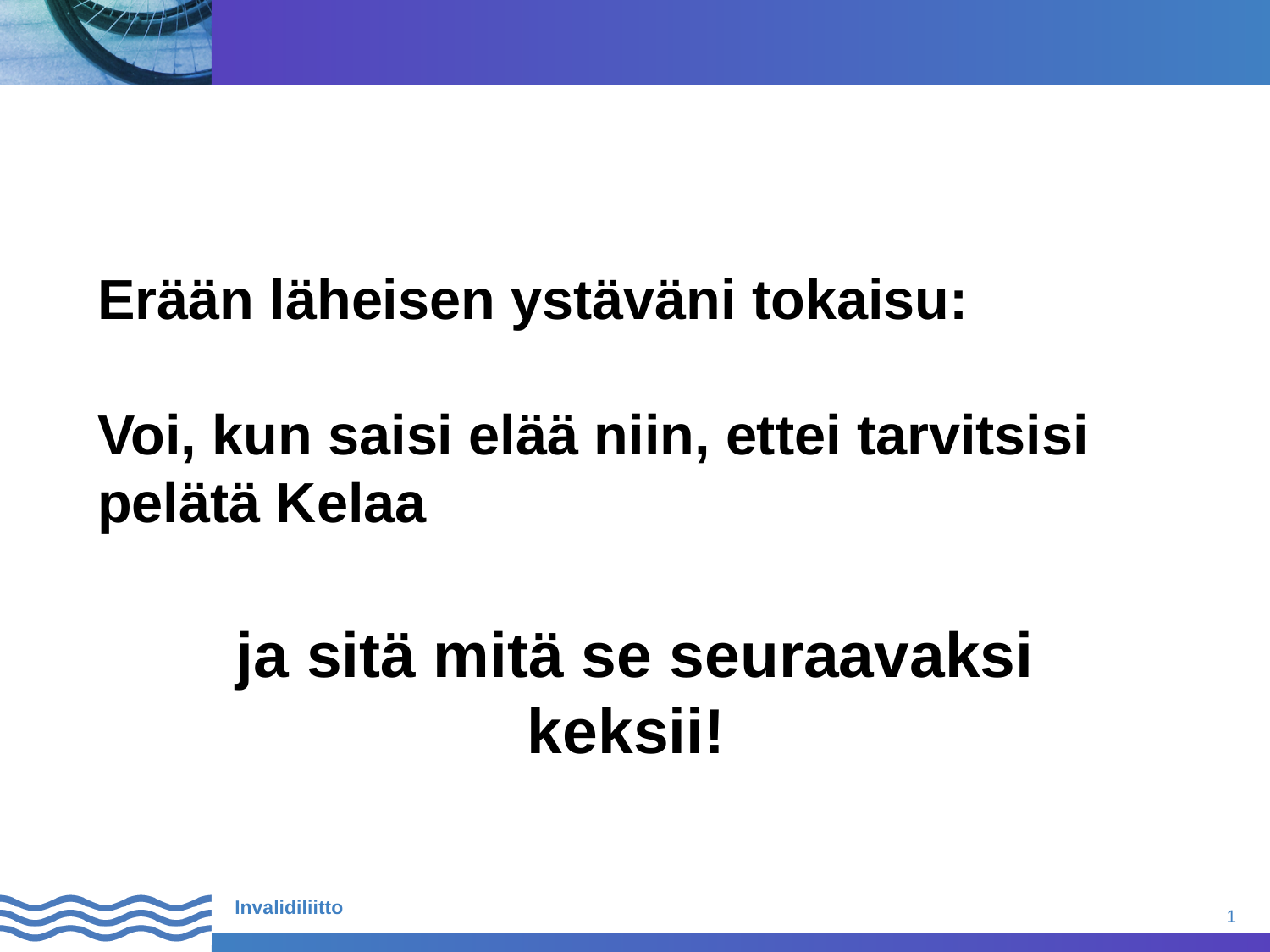

# Erään läheisen ystäväni tokaisu: Voi, kun saisi elää niin, ettei tarvitsisi pelätä Kelaa

ja sitä mitä se seuraavaksi keksii!